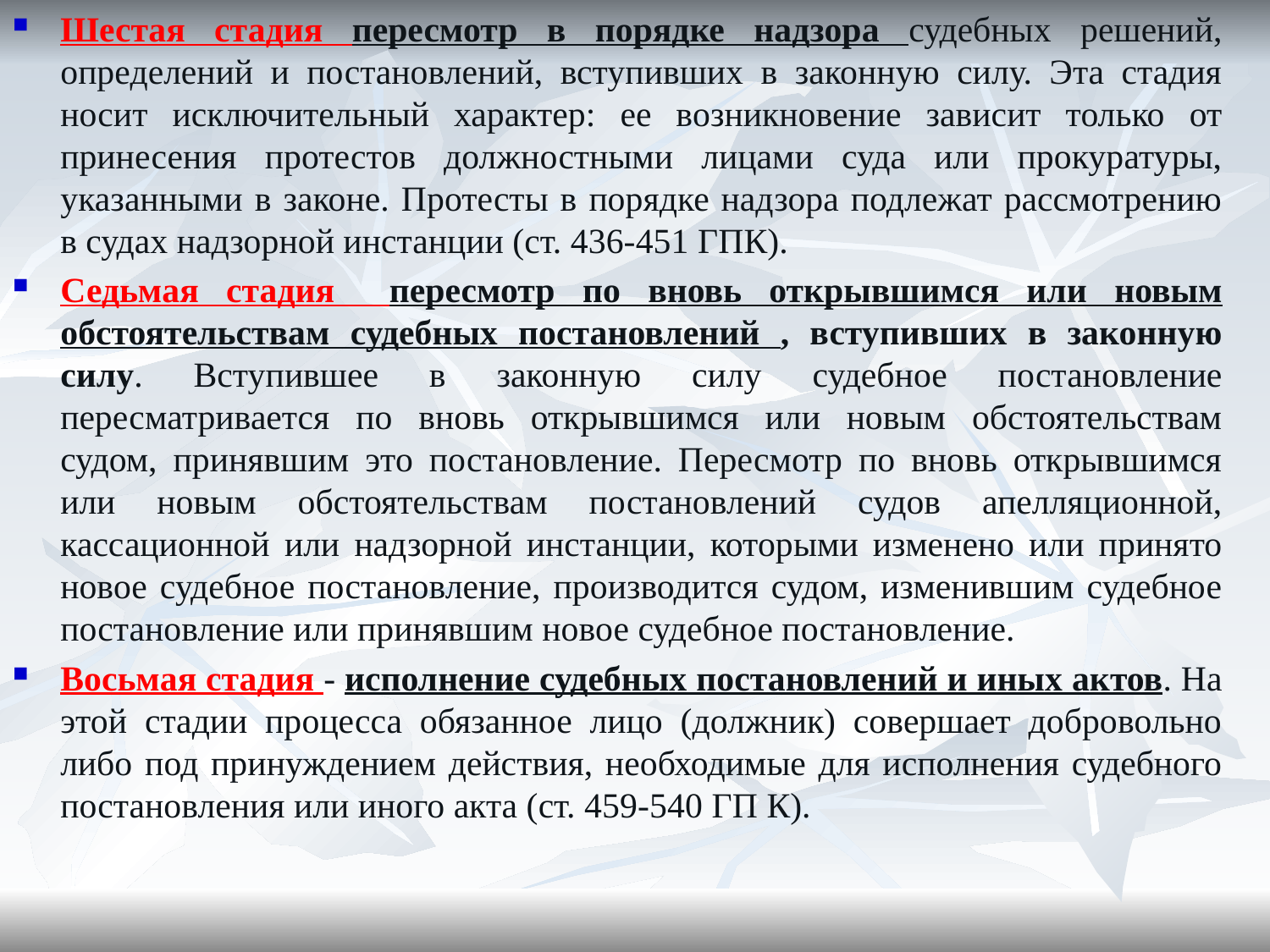

Шестая стадия пересмотр в порядке надзора судебных решений, определений и постановлений, вступивших в законную силу. Эта стадия носит исключительный характер: ее возникновение зависит только от принесения протестов должностными лицами суда или прокуратуры, указанными в законе. Протесты в порядке надзора подлежат рассмотрению в судах надзорной инстанции (ст. 436-451 ГПК).
Седьмая стадия  пересмотр по вновь открывшимся или новым обстоятельствам судебных постановлений , вступивших в законную силу. Вступившее в законную силу судебное постановление пересматривается по вновь открывшимся или новым обстоятельствам судом, принявшим это постановление. Пересмотр по вновь открывшимся или новым обстоятельствам постановлений судов апелляционной, кассационной или надзорной инстанции, которыми изменено или принято новое судебное постановление, производится судом, изменившим судебное постановление или принявшим новое судебное постановление.
Восьмая стадия - исполнение судебных постановлений и иных актов. На этой стадии процесса обязанное лицо (должник) совершает добровольно либо под принуждением действия, необходимые для исполнения судебного постановления или иного акта (ст. 459-540 ГП К).